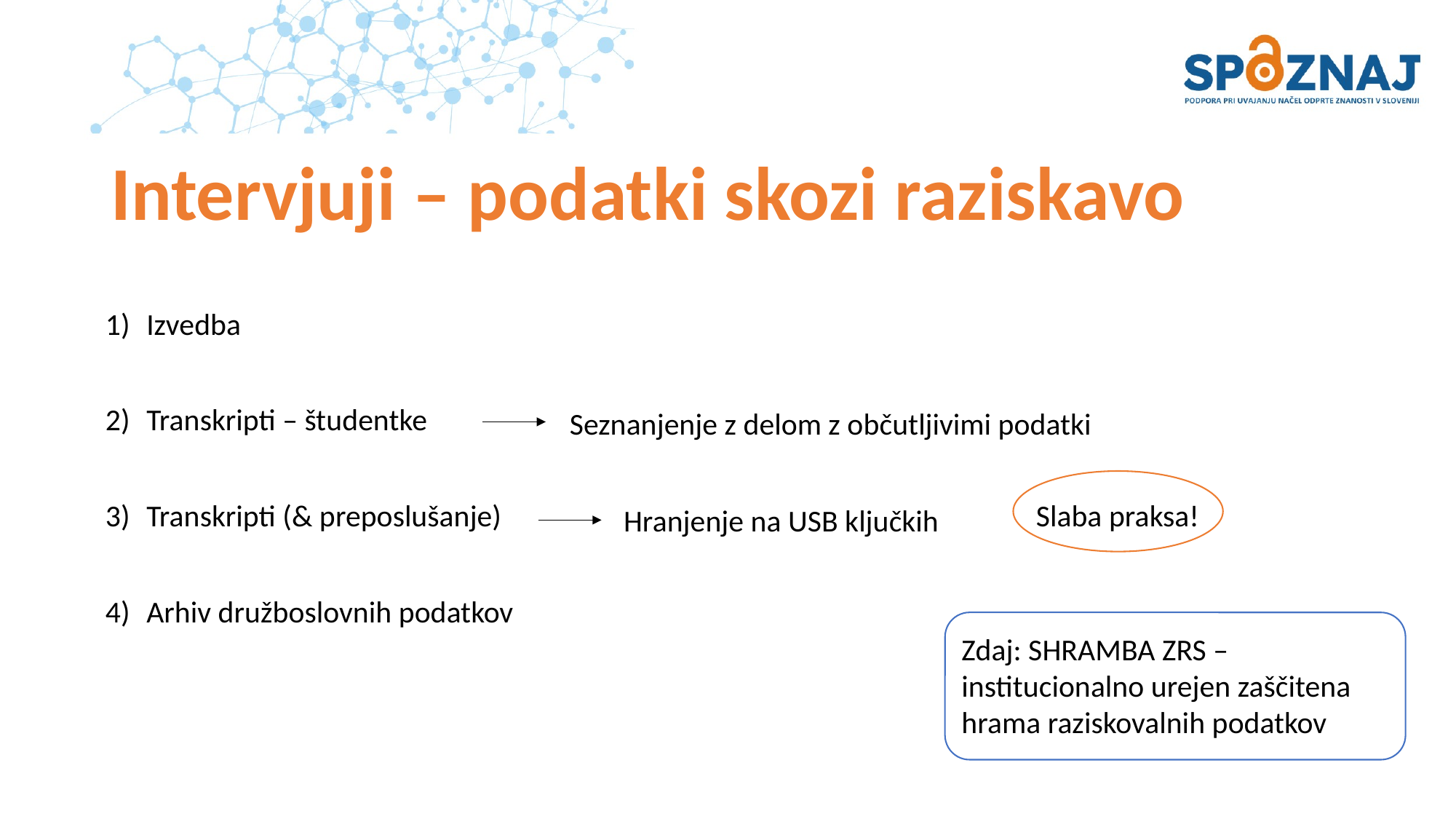

# Intervjuji – podatki skozi raziskavo
Izvedba

Transkripti – študentke

Transkripti (& preposlušanje)

Arhiv družboslovnih podatkov

Seznanjenje z delom z občutljivimi podatki

Slaba praksa!
Hranjenje na USB ključkih

Zdaj: SHRAMBA ZRS – institucionalno urejen zaščitena hrama raziskovalnih podatkov